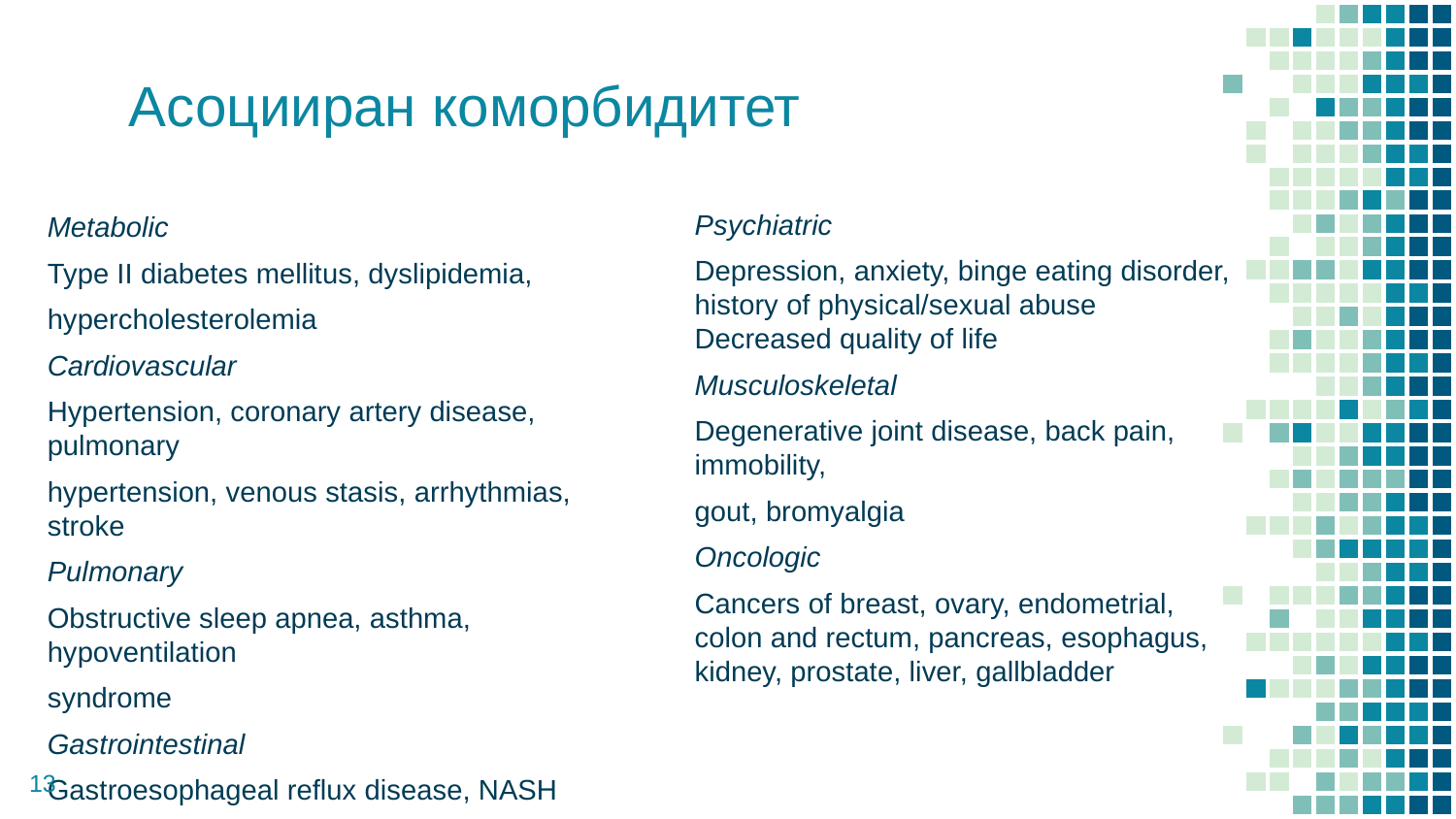

# Асоцииран коморбидитет
Psychiatric
Depression, anxiety, binge eating disorder, history of physical/sexual abuse
Decreased quality of life
Musculoskeletal
Degenerative joint disease, back pain, immobility,
gout, bromyalgia
Oncologic
Cancers of breast, ovary, endometrial, colon and rectum, pancreas, esophagus, kidney, prostate, liver, gallbladder

Metabolic
Type II diabetes mellitus, dyslipidemia,
hypercholesterolemia
Cardiovascular
Hypertension, coronary artery disease, pulmonary
hypertension, venous stasis, arrhythmias, stroke
Pulmonary
Obstructive sleep apnea, asthma, hypoventilation
syndrome
Gastrointestinal
Gastroesophageal reflux disease, NASH

13